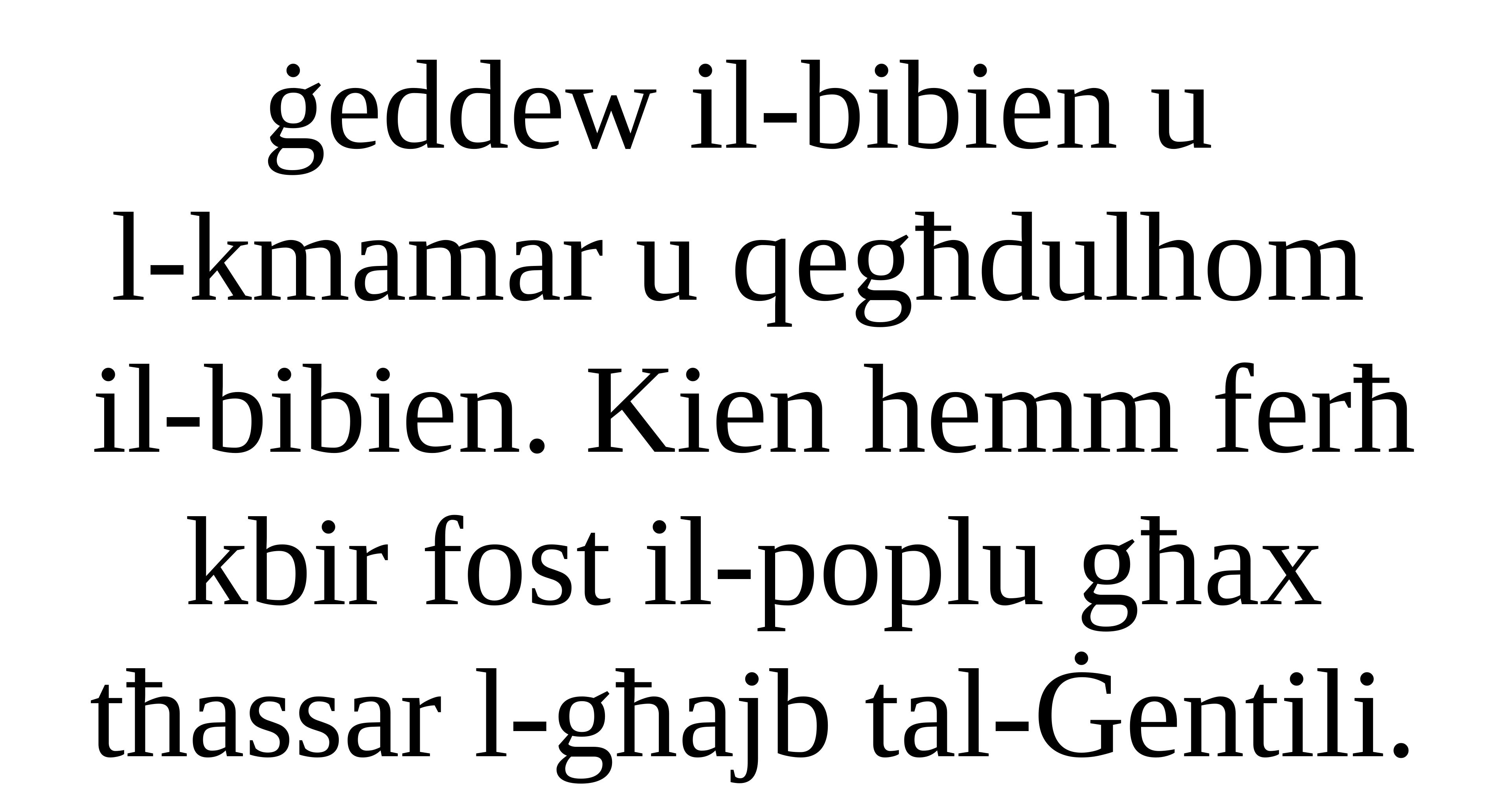

ġeddew il-bibien u
l-kmamar u qegħdulhom
il-bibien. Kien hemm ferħ kbir fost il-poplu għax tħassar l-għajb tal-Ġentili.